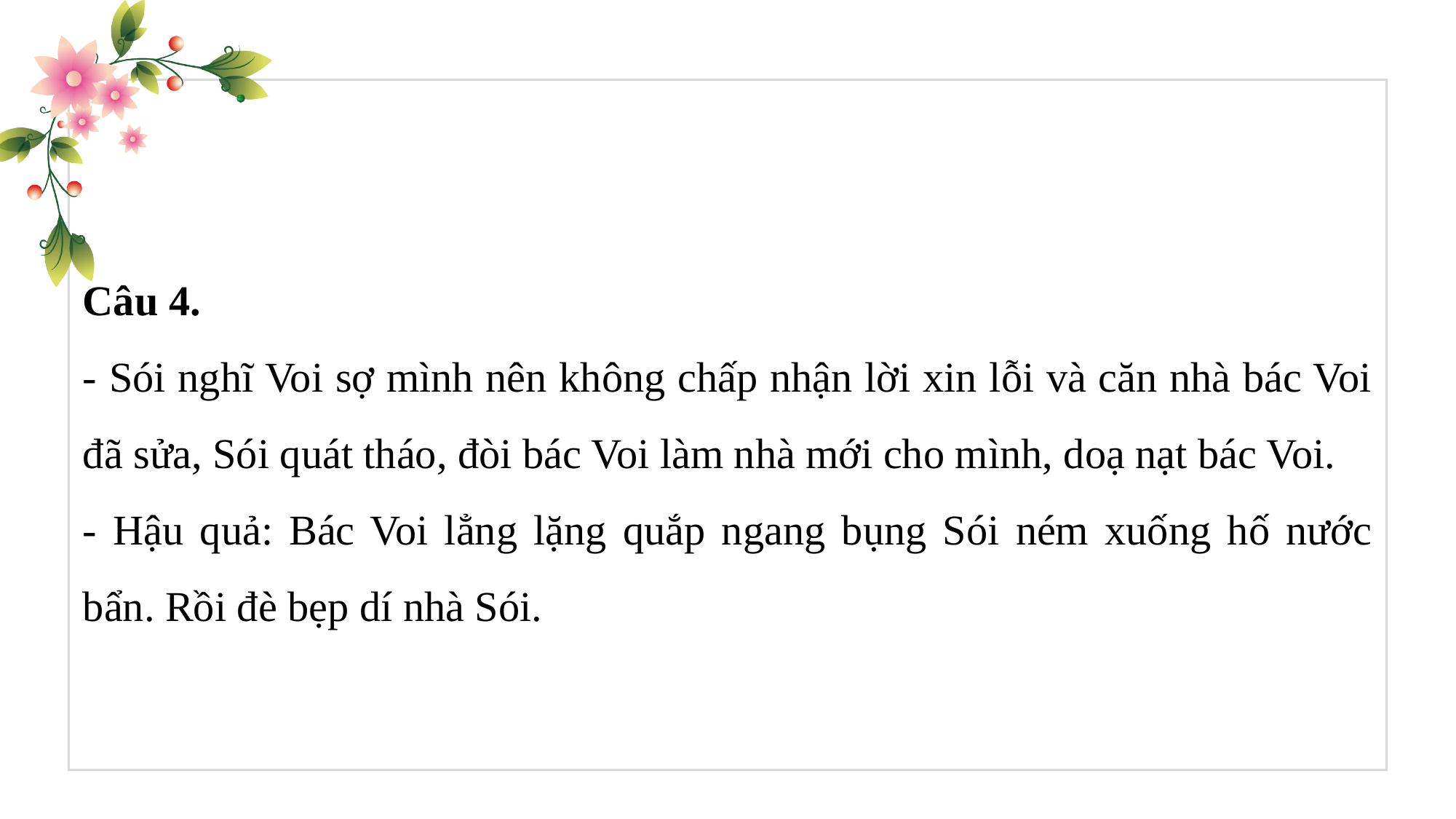

Câu 4.
- Sói nghĩ Voi sợ mình nên không chấp nhận lời xin lỗi và căn nhà bác Voi đã sửa, Sói quát tháo, đòi bác Voi làm nhà mới cho mình, doạ nạt bác Voi.
- Hậu quả: Bác Voi lẳng lặng quắp ngang bụng Sói ném xuống hố nước bẩn. Rồi đè bẹp dí nhà Sói.